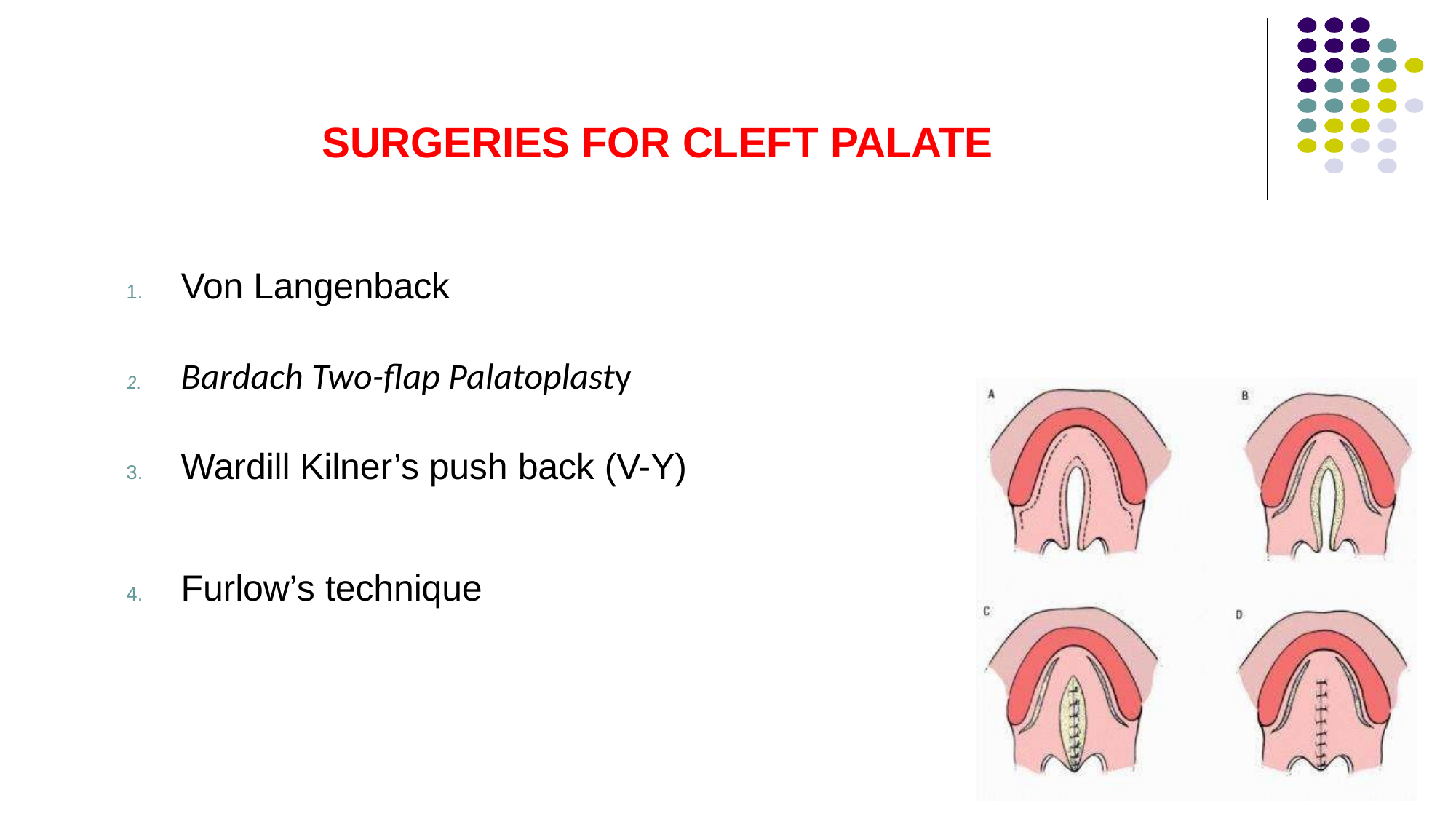

# SURGERIES FOR CLEFT PALATE
Von Langenback

Bardach Two-flap Palatoplasty

Wardill Kilner’s push back (V-Y)

Furlow’s technique

103